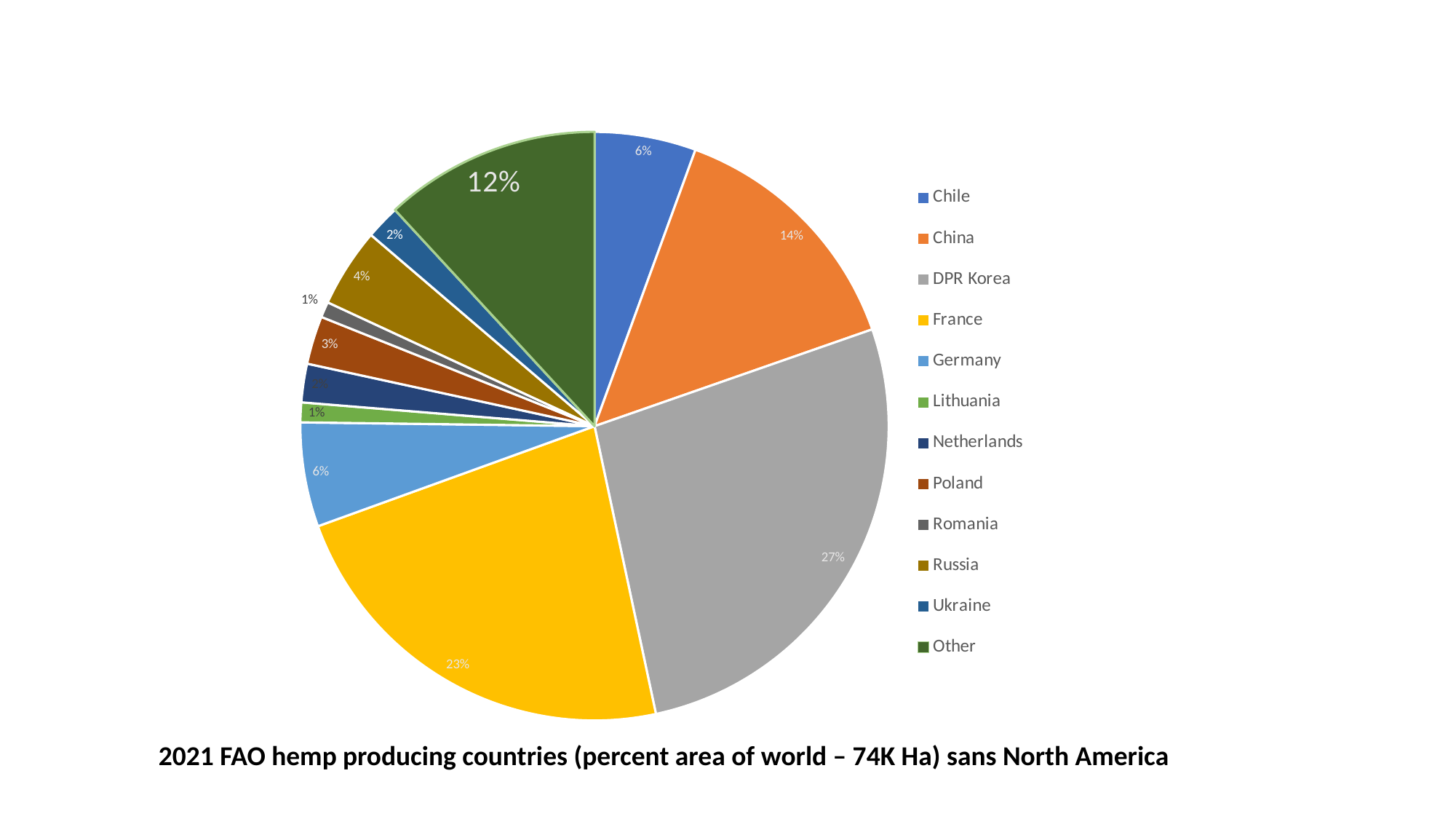

### Chart

| Category | Area (ha) |
|---|---|
| Chile | 4476.0 |
| China | 11306.0 |
| DPR Korea | 21657.0 |
| France | 18320.0 |
| Germany | 4600.0 |
| Lithuania | 870.0 |
| Netherlands | 1700.0 |
| Poland | 2120.0 |
| Romania | 690.0 |
| Russia | 3488.0 |
| Ukraine | 1507.0 |
| Other | 9523.0 |
2021 FAO hemp producing countries (percent area of world – 74K Ha) sans North America